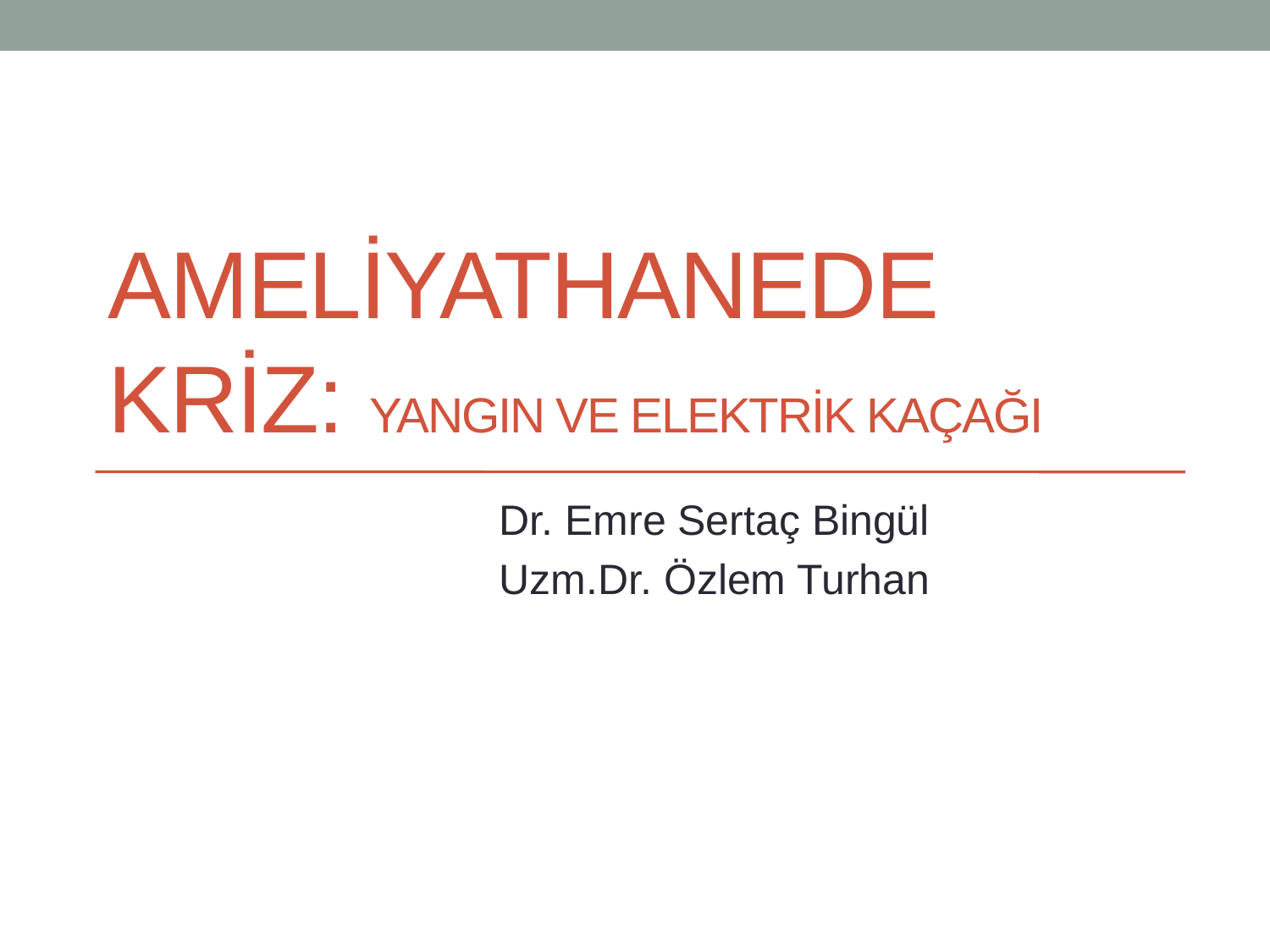

# AMELİYATHANEDE KRİZ: YANGIN ve elektrİk kaçaği
                                 Dr. Emre Sertaç Bingül
                                 Uzm.Dr. Özlem Turhan